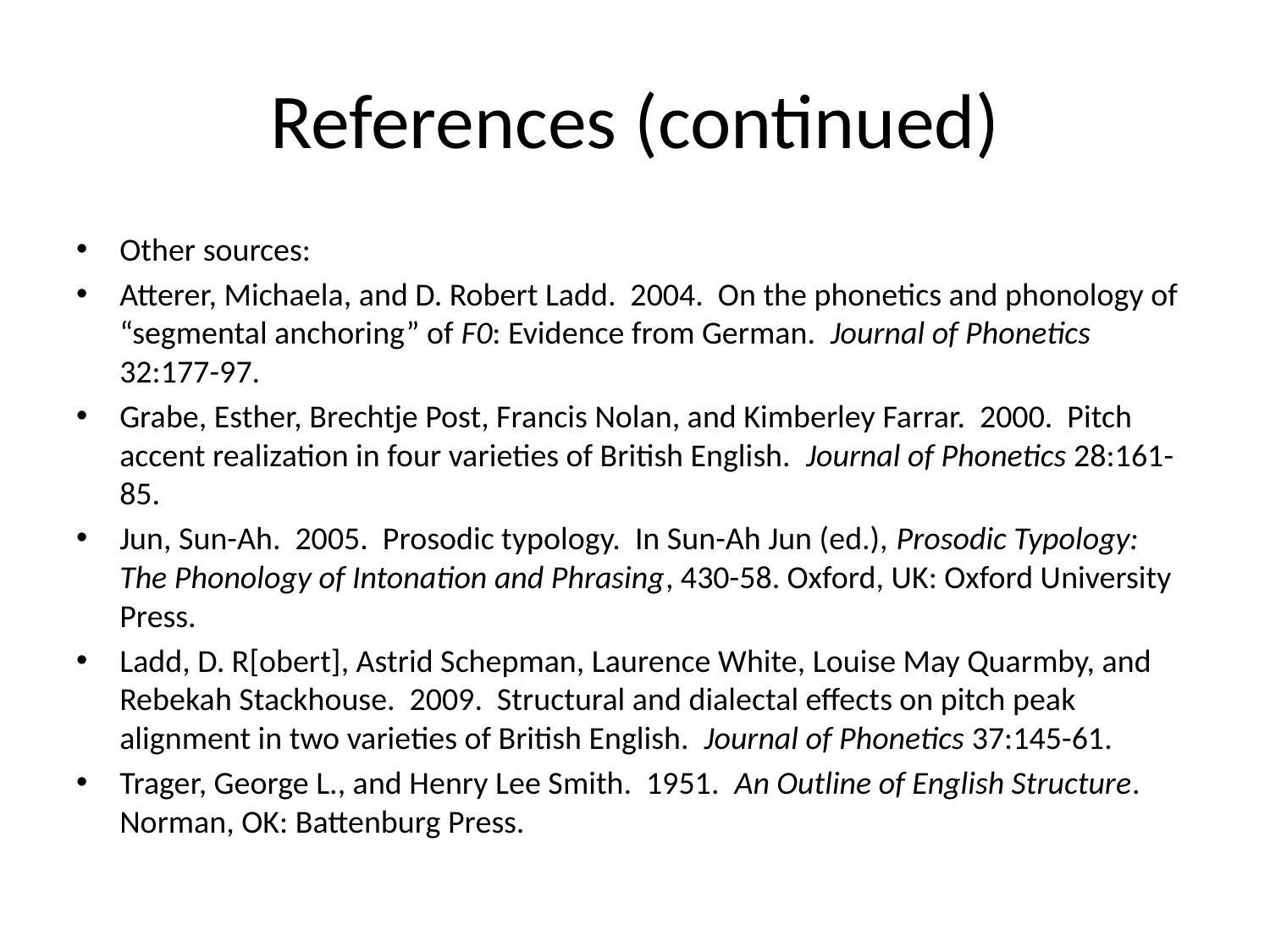

# References (continued)
Other sources:
Atterer, Michaela, and D. Robert Ladd.  2004.  On the phonetics and phonology of “segmental anchoring” of F0: Evidence from German.  Journal of Phonetics 32:177-97.
Grabe, Esther, Brechtje Post, Francis Nolan, and Kimberley Farrar.  2000.  Pitch accent realization in four varieties of British English.  Journal of Phonetics 28:161-85.
Jun, Sun-Ah.  2005.  Prosodic typology.  In Sun-Ah Jun (ed.), Prosodic Typology: The Phonology of Intonation and Phrasing, 430-58. Oxford, UK: Oxford University Press.
Ladd, D. R[obert], Astrid Schepman, Laurence White, Louise May Quarmby, and Rebekah Stackhouse.  2009.  Structural and dialectal effects on pitch peak alignment in two varieties of British English.  Journal of Phonetics 37:145-61.
Trager, George L., and Henry Lee Smith.  1951.  An Outline of English Structure.  Norman, OK: Battenburg Press.